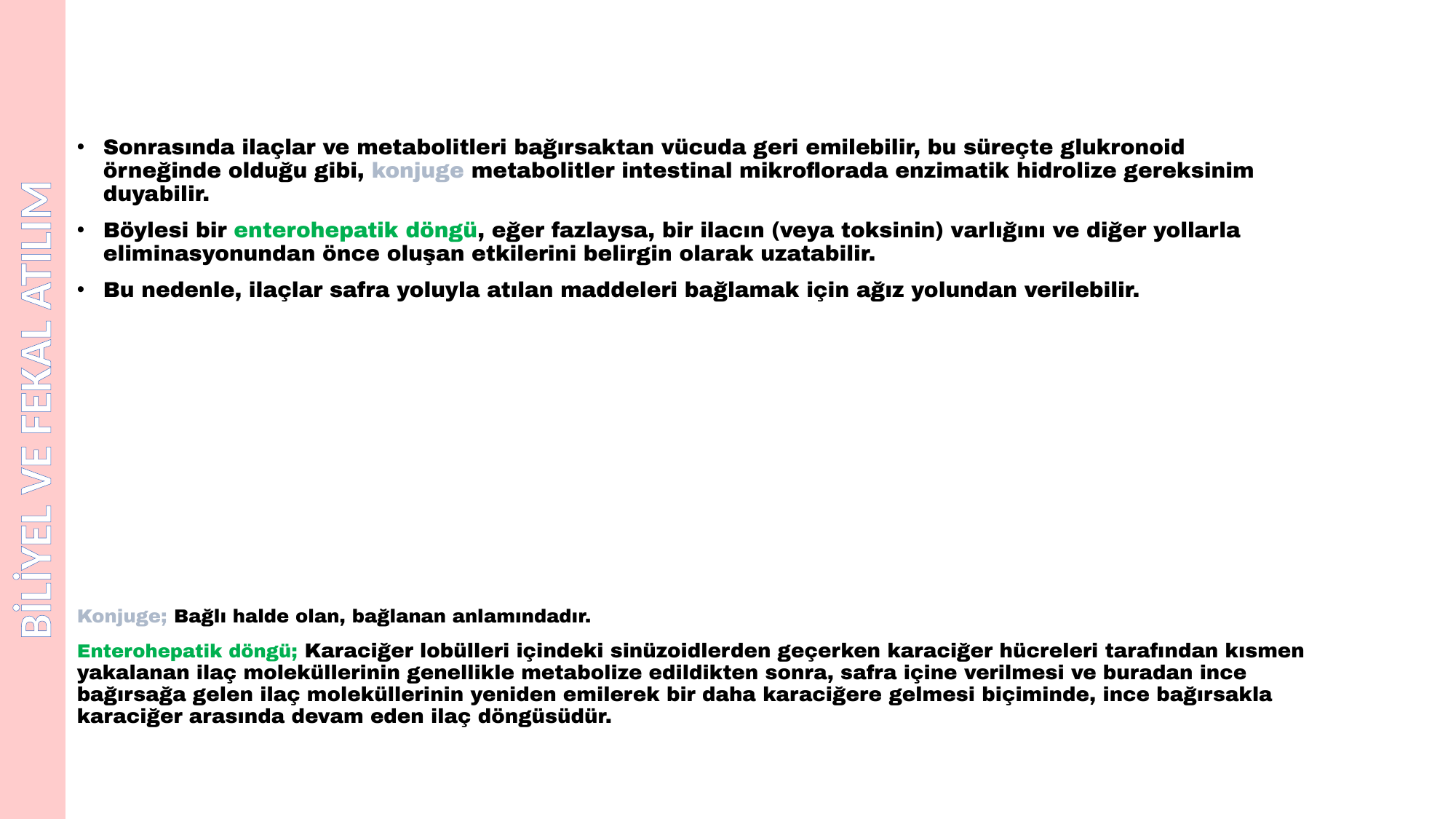

Sonrasında ilaçlar ve metabolitleri bağırsaktan vücuda geri emilebilir, bu süreçte glukronoid örneğinde olduğu gibi, konjuge metabolitler intestinal mikroflorada enzimatik hidrolize gereksinim duyabilir.
Böylesi bir enterohepatik döngü, eğer fazlaysa, bir ilacın (veya toksinin) varlığını ve diğer yollarla eliminasyonundan önce oluşan etkilerini belirgin olarak uzatabilir.
Bu nedenle, ilaçlar safra yoluyla atılan maddeleri bağlamak için ağız yolundan verilebilir.

Konjuge; Bağlı halde olan, bağlanan anlamındadır.
Enterohepatik döngü; Karaciğer lobülleri içindeki sinüzoidlerden geçerken karaciğer hücreleri tarafından kısmen yakalanan ilaç moleküllerinin genellikle metabolize edildikten sonra, safra içine verilmesi ve buradan ince bağırsağa gelen ilaç moleküllerinin yeniden emilerek bir daha karaciğere gelmesi biçiminde, ince bağırsakla karaciğer arasında devam eden ilaç döngüsüdür.

BİLİYEL VE FEKAL ATILIM